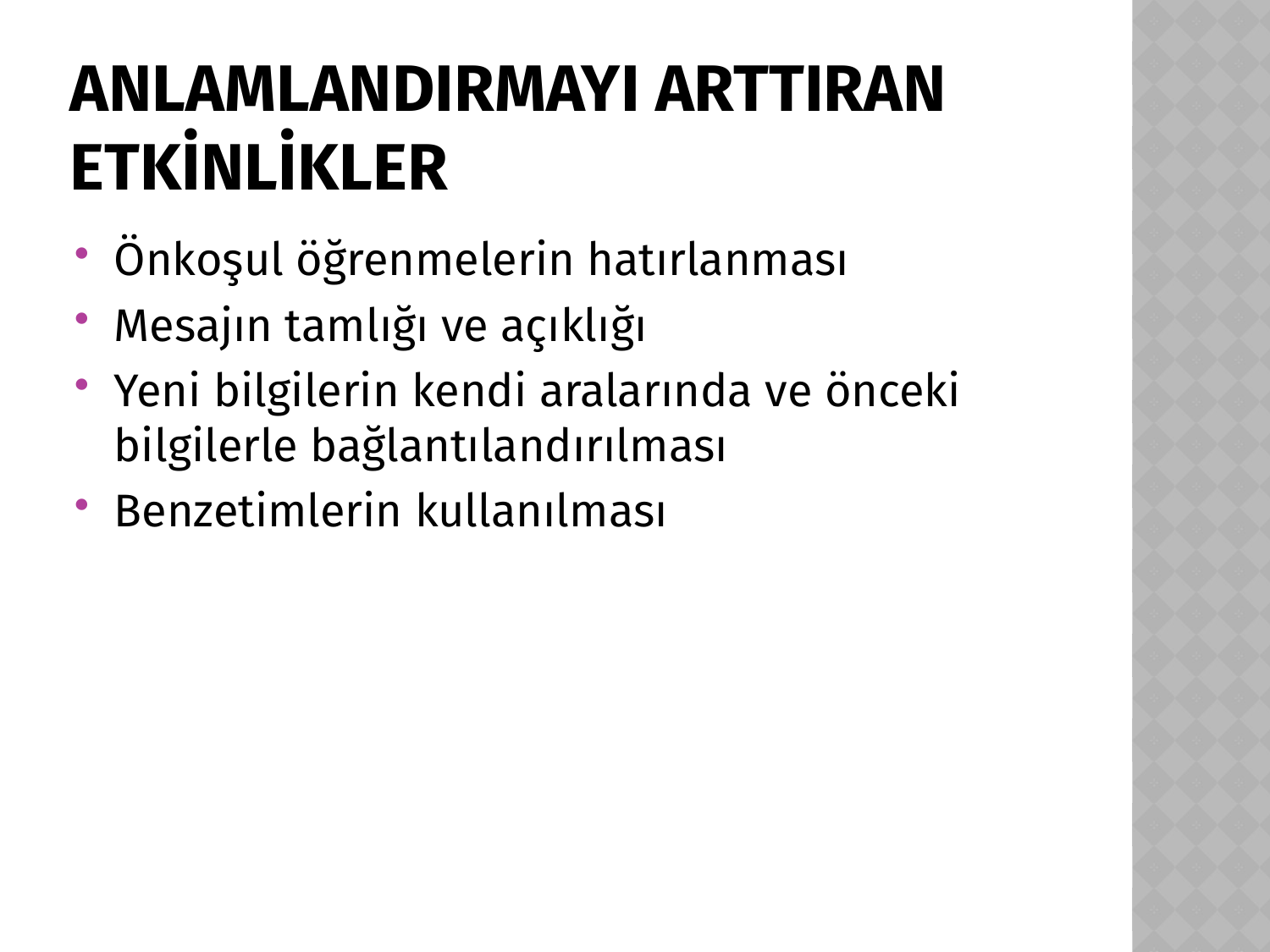

# Anlamlandırmayı arttıran etkinlikler
Önkoşul öğrenmelerin hatırlanması
Mesajın tamlığı ve açıklığı
Yeni bilgilerin kendi aralarında ve önceki bilgilerle bağlantılandırılması
Benzetimlerin kullanılması